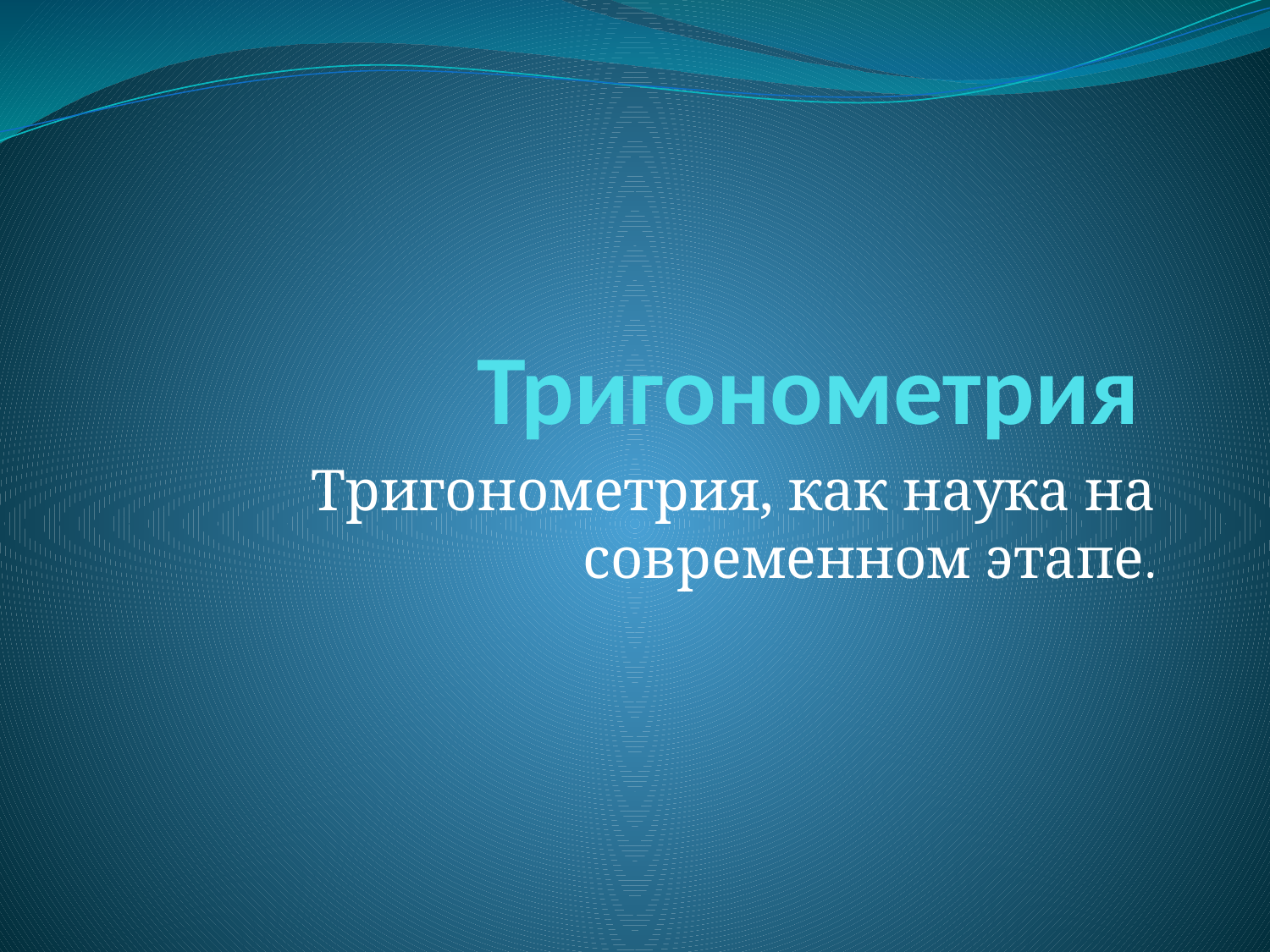

# Тригонометрия
Тригонометрия, как наука на современном этапе.